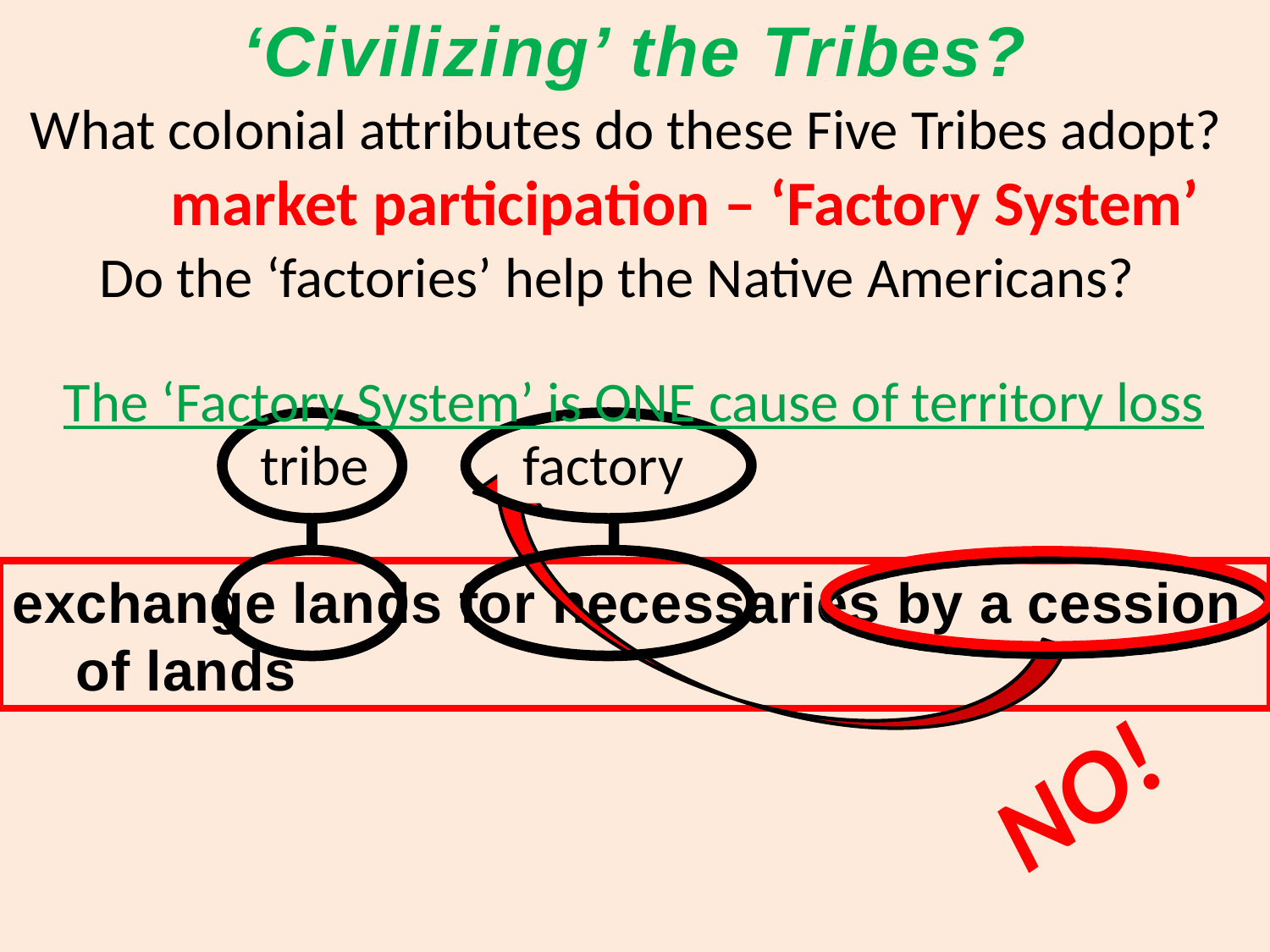

‘Civilizing’ the Tribes?
What colonial attributes do these Five Tribes adopt?
  market participation – ‘Factory System’
Do the ‘factories’ help the Native Americans?

    The ‘Factory System’ is ONE cause of territory loss

tribe

factory

exchange lands for necessaries by a cession of lands
NO!